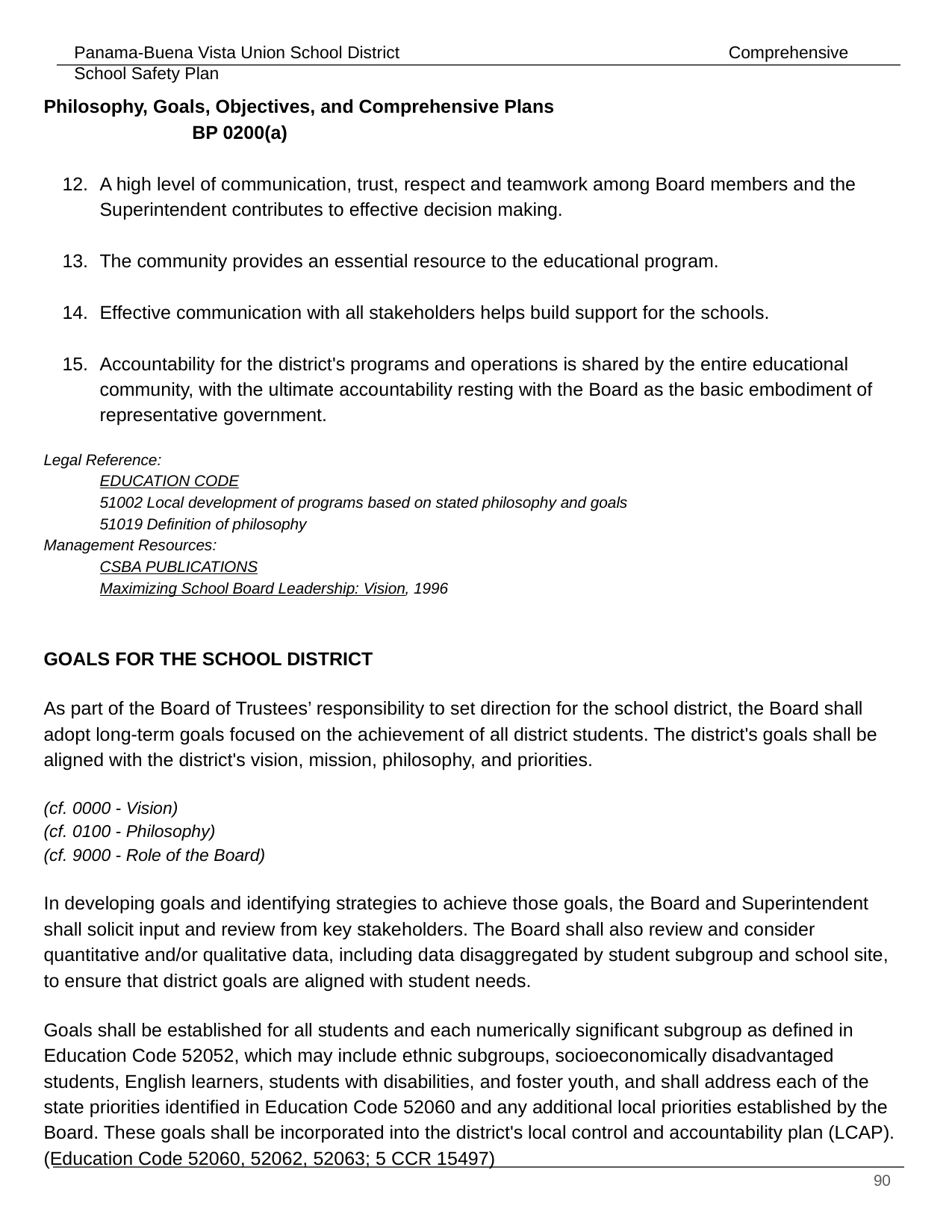

Philosophy, Goals, Objectives, and Comprehensive Plans 				       BP 0200(a)

A high level of communication, trust, respect and teamwork among Board members and the Superintendent contributes to effective decision making.

The community provides an essential resource to the educational program.

Effective communication with all stakeholders helps build support for the schools.

Accountability for the district's programs and operations is shared by the entire educational community, with the ultimate accountability resting with the Board as the basic embodiment of representative government.

Legal Reference:
EDUCATION CODE
51002 Local development of programs based on stated philosophy and goals
51019 Definition of philosophy
Management Resources:
CSBA PUBLICATIONS
Maximizing School Board Leadership: Vision, 1996

GOALS FOR THE SCHOOL DISTRICT

As part of the Board of Trustees’ responsibility to set direction for the school district, the Board shall adopt long-term goals focused on the achievement of all district students. The district's goals shall be aligned with the district's vision, mission, philosophy, and priorities.

(cf. 0000 - Vision)
(cf. 0100 - Philosophy)
(cf. 9000 - Role of the Board)

In developing goals and identifying strategies to achieve those goals, the Board and Superintendent shall solicit input and review from key stakeholders. The Board shall also review and consider quantitative and/or qualitative data, including data disaggregated by student subgroup and school site, to ensure that district goals are aligned with student needs.

Goals shall be established for all students and each numerically significant subgroup as defined in Education Code 52052, which may include ethnic subgroups, socioeconomically disadvantaged students, English learners, students with disabilities, and foster youth, and shall address each of the state priorities identified in Education Code 52060 and any additional local priorities established by the Board. These goals shall be incorporated into the district's local control and accountability plan (LCAP). (Education Code 52060, 52062, 52063; 5 CCR 15497)

90